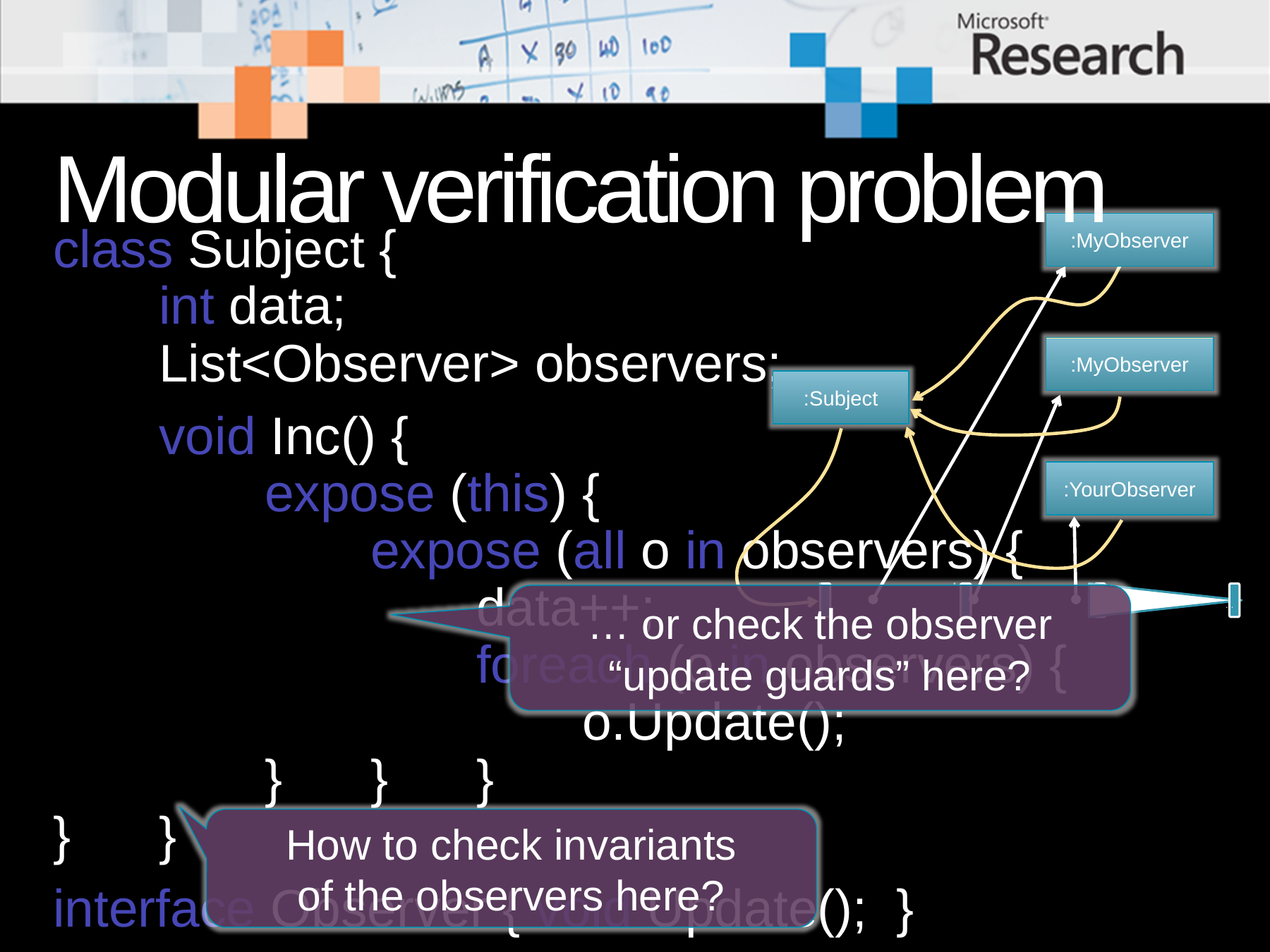

# Modular verification problem
:MyObserver

:MyObserver
:Subject

:YourObserver
 …
class Subject {
	int data;
	List<Observer> observers;
	void Inc() {
		expose (this) {
			expose (all o in observers) {
				data++;
				foreach (o in observers) {
					o.Update();
		}	}	}
}	}
interface Observer { void Update();  }
… or check the observer “update guards” here?
How to check invariants
of the observers here?